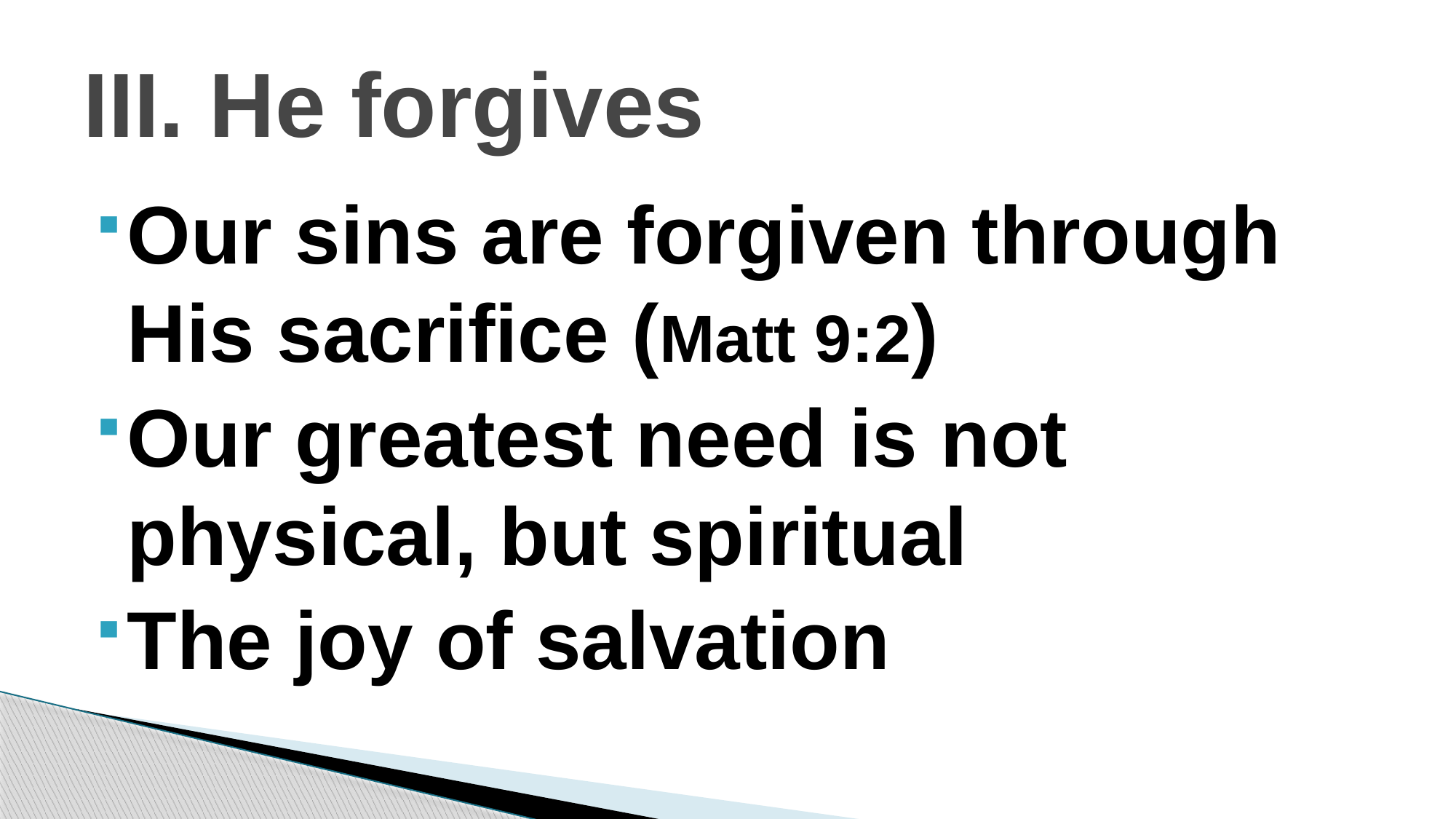

# III. He forgives
Our sins are forgiven through His sacrifice (Matt 9:2)
Our greatest need is not physical, but spiritual
The joy of salvation